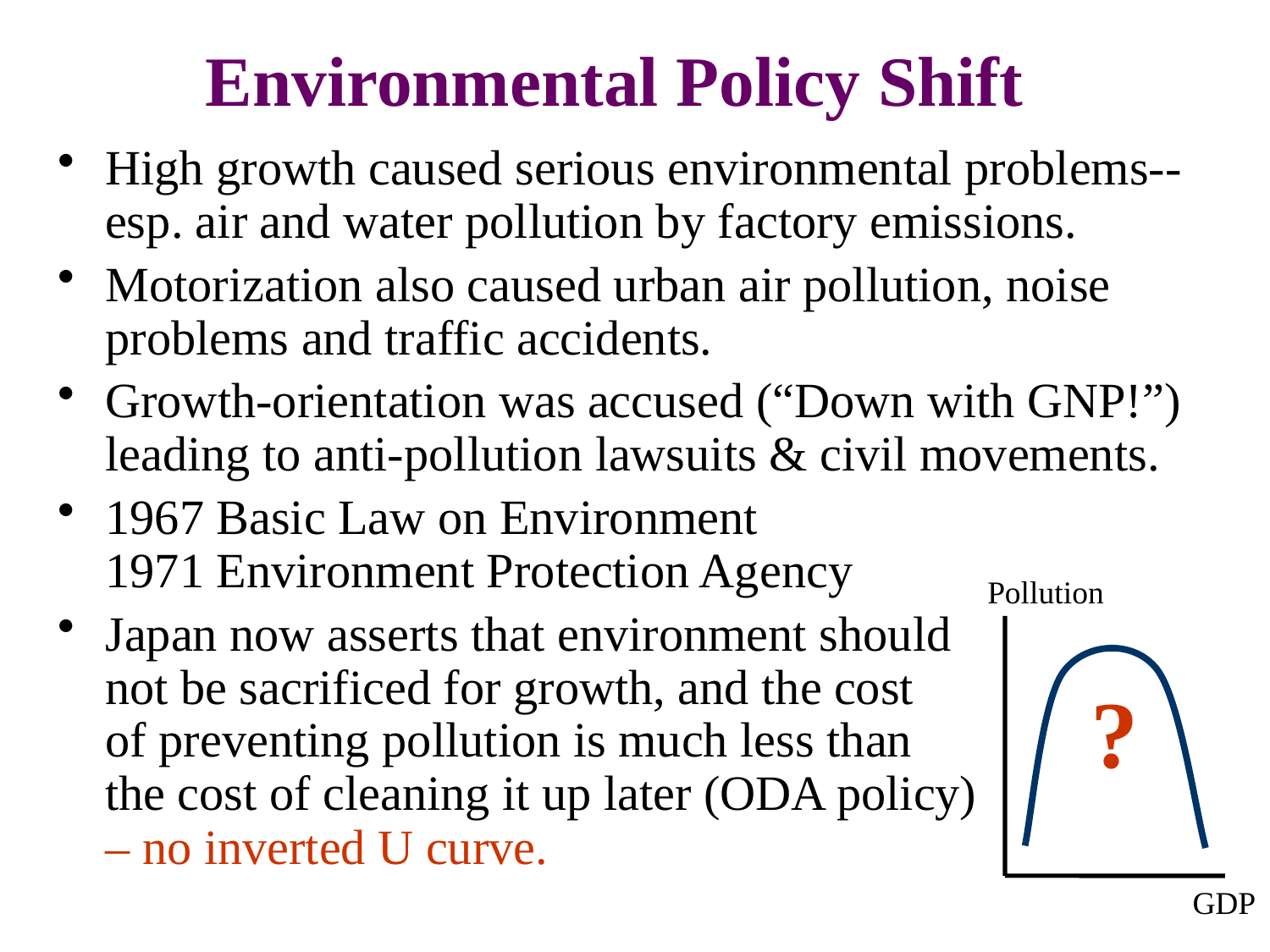

# Environmental Policy Shift
High growth caused serious environmental problems-- esp. air and water pollution by factory emissions.
Motorization also caused urban air pollution, noise problems and traffic accidents.
Growth-orientation was accused (“Down with GNP!”) leading to anti-pollution lawsuits & civil movements.
1967 Basic Law on Environment
1971 Environment Protection Agency
Japan now asserts that environment should
not be sacrificed for growth, and the cost
of preventing pollution is much less than
the cost of cleaning it up later (ODA policy)
– no inverted U curve.
Pollution

?

GDP